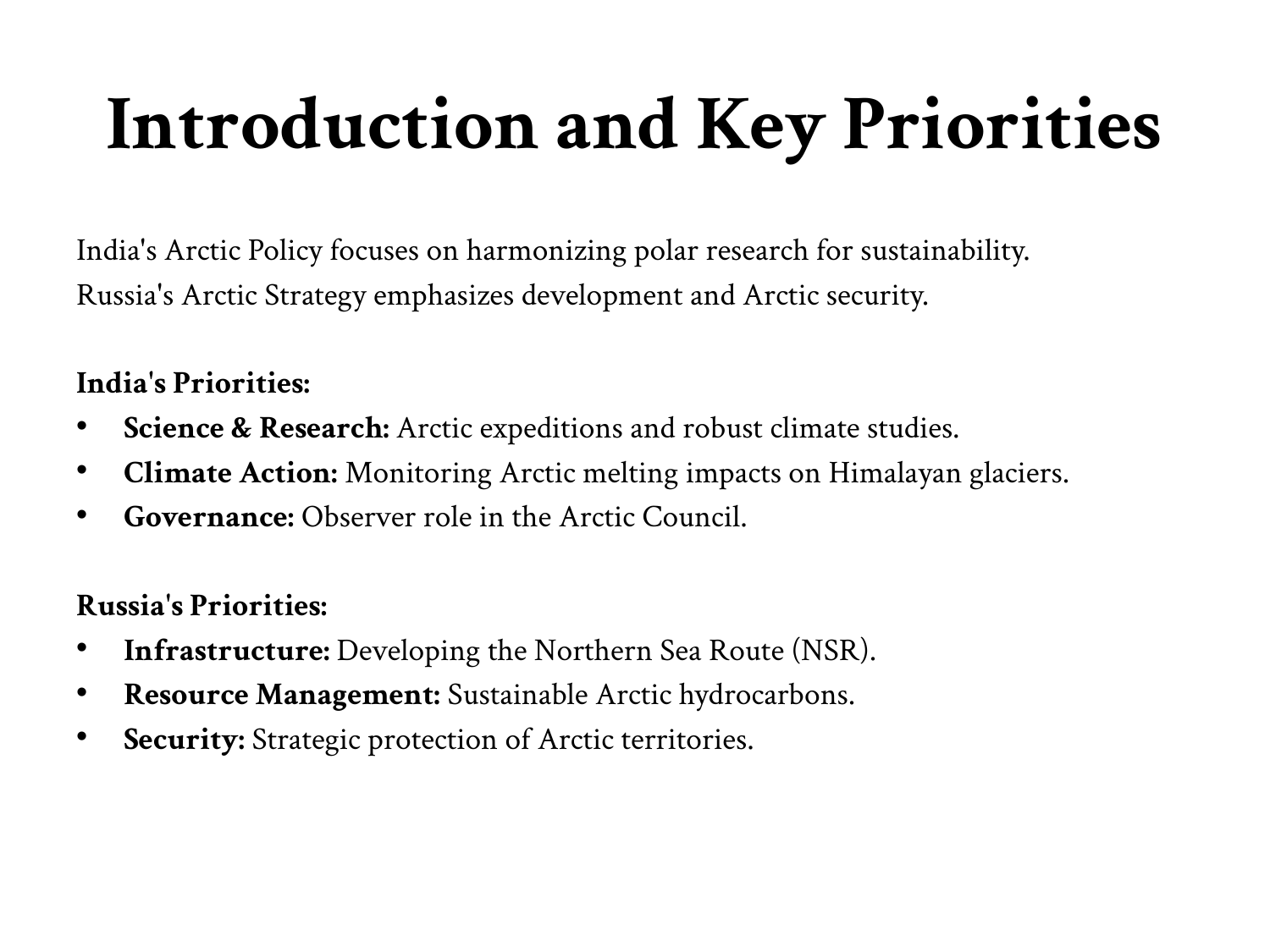

# Introduction and Key Priorities
India's Arctic Policy focuses on harmonizing polar research for sustainability.
Russia's Arctic Strategy emphasizes development and Arctic security.

India's Priorities:
Science & Research: Arctic expeditions and robust climate studies.
Climate Action: Monitoring Arctic melting impacts on Himalayan glaciers.
Governance: Observer role in the Arctic Council.

Russia's Priorities:
Infrastructure: Developing the Northern Sea Route (NSR).
Resource Management: Sustainable Arctic hydrocarbons.
Security: Strategic protection of Arctic territories.